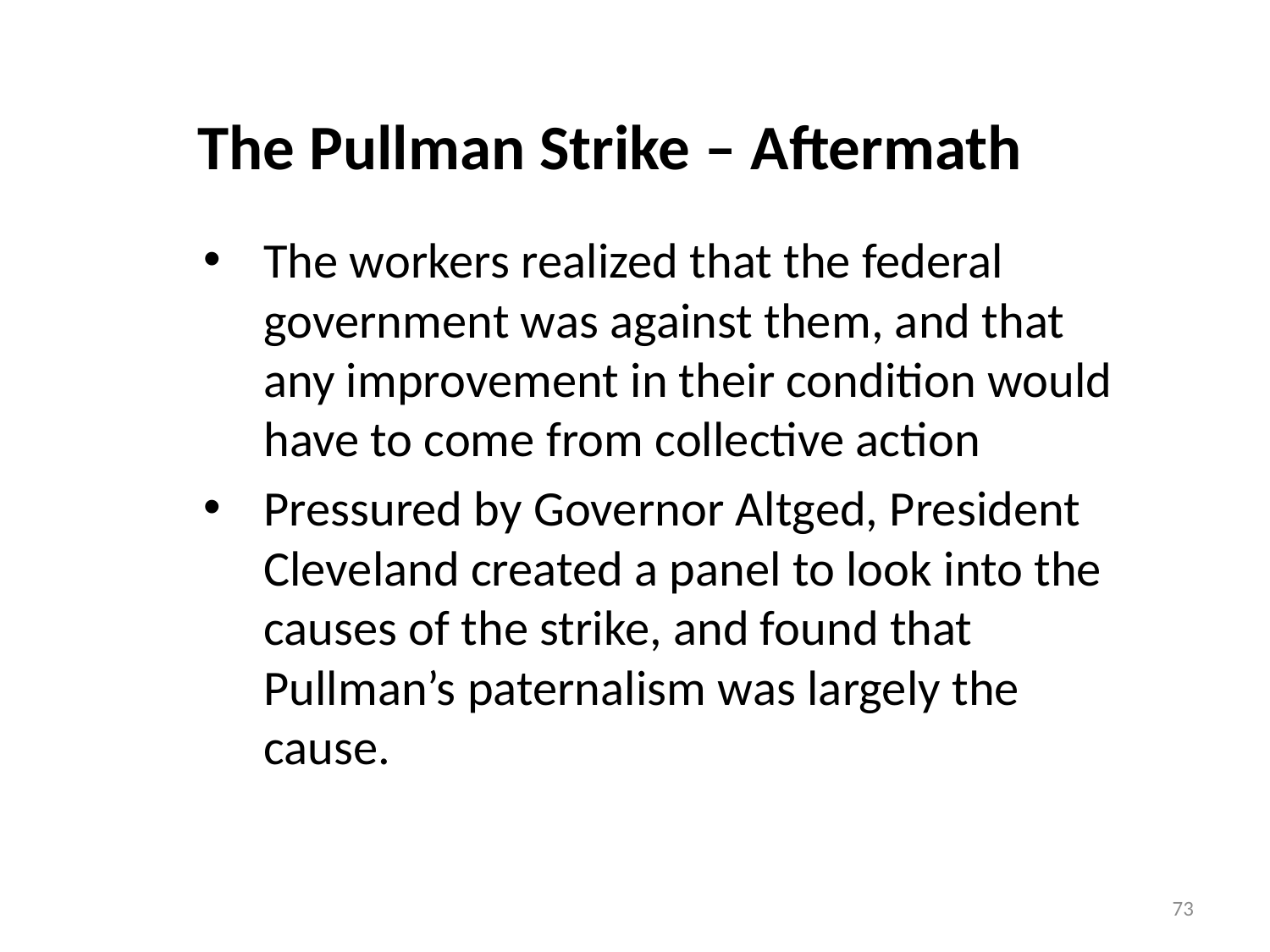

# The Pullman Strike – Aftermath
The workers realized that the federal government was against them, and that any improvement in their condition would have to come from collective action
Pressured by Governor Altged, President Cleveland created a panel to look into the causes of the strike, and found that Pullman’s paternalism was largely the cause.

73